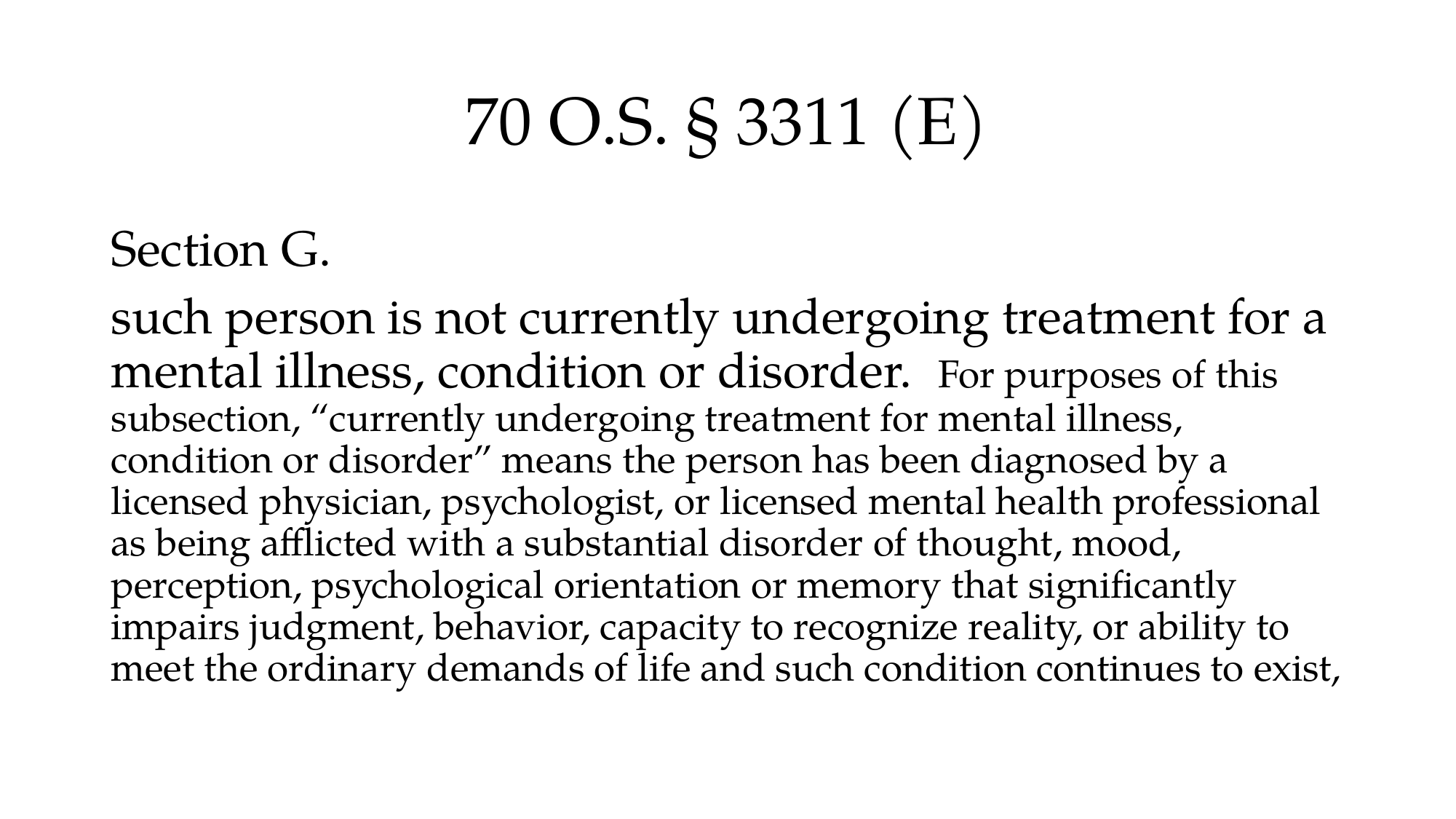

# 70 O.S. § 3311 (E)
Section G.
such person is not currently undergoing treatment for a mental illness, condition or disorder.  For purposes of this subsection, “currently undergoing treatment for mental illness, condition or disorder” means the person has been diagnosed by a licensed physician, psychologist, or licensed mental health professional as being afflicted with a substantial disorder of thought, mood, perception, psychological orientation or memory that significantly impairs judgment, behavior, capacity to recognize reality, or ability to meet the ordinary demands of life and such condition continues to exist,